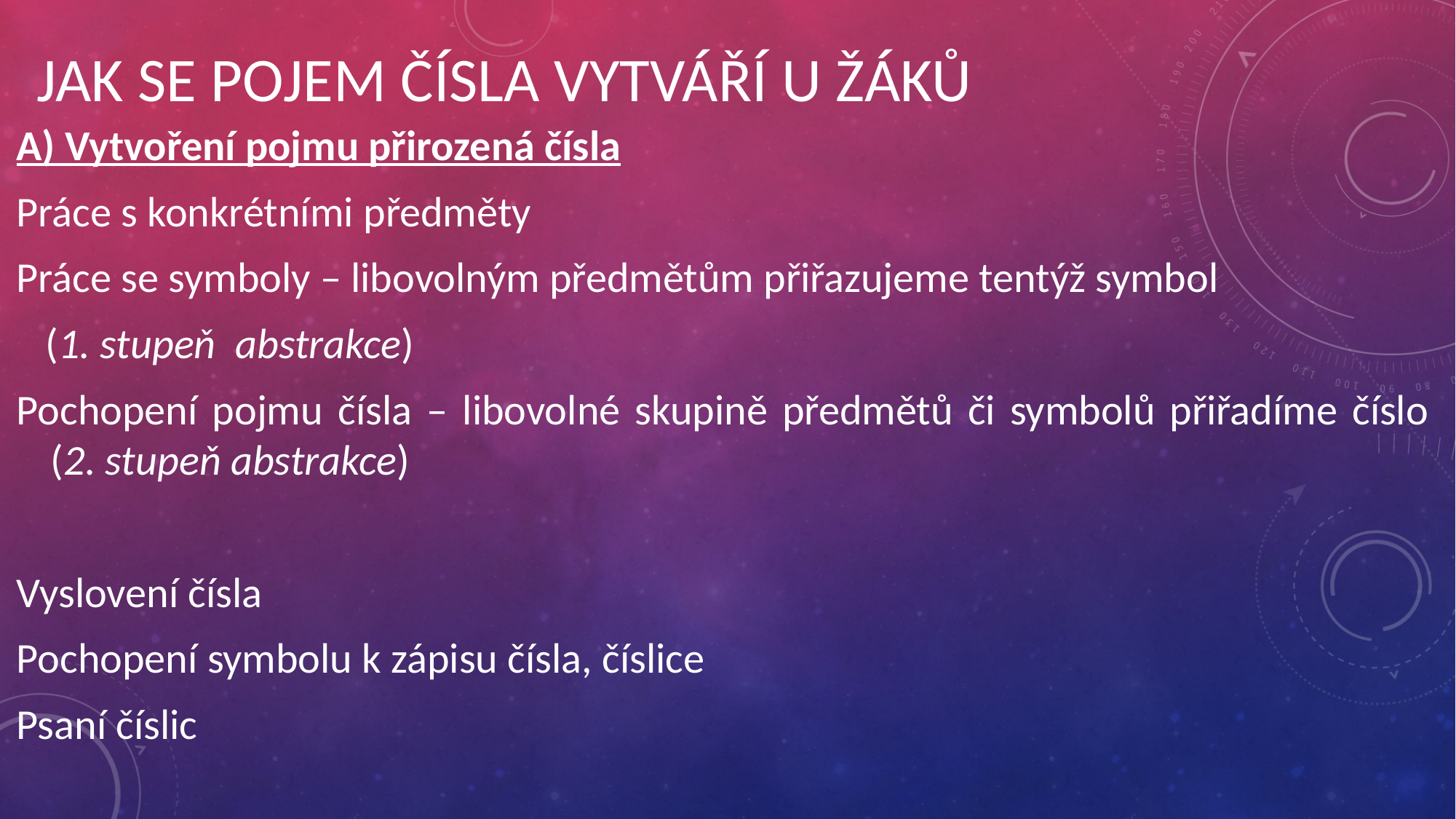

# jak se pojem čísla vytváří u žáků
A) Vytvoření pojmu přirozená čísla
Práce s konkrétními předměty
Práce se symboly – libovolným předmětům přiřazujeme tentýž symbol
   (1. stupeň  abstrakce)
Pochopení pojmu čísla – libovolné skupině předmětů či symbolů přiřadíme číslo  (2. stupeň abstrakce)

Vyslovení čísla
Pochopení symbolu k zápisu čísla, číslice
Psaní číslic